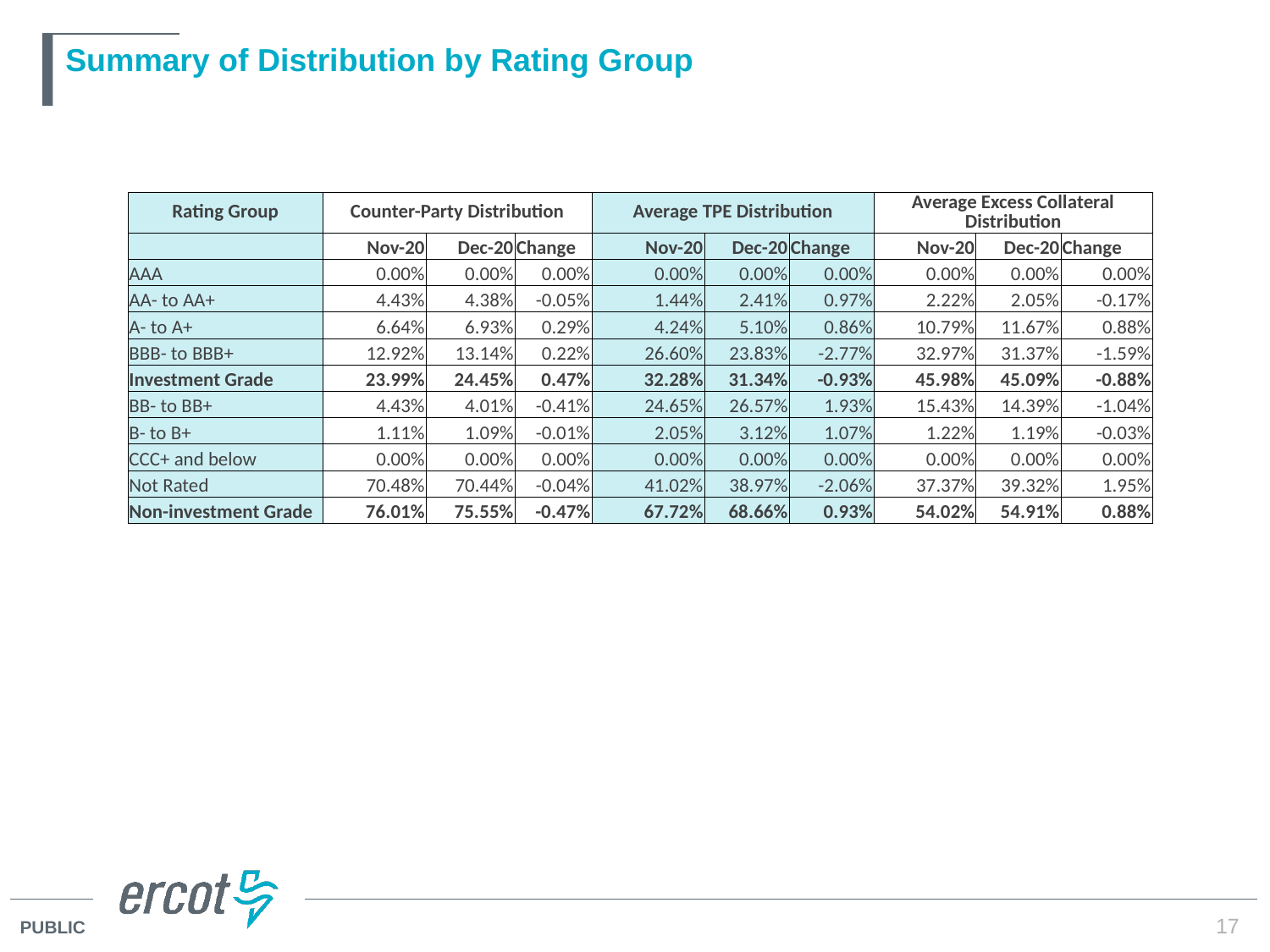

# Summary of Distribution by Rating Group
| Rating Group | Counter-Party Distribution |  |  | Average TPE Distribution |  |  | Average Excess Collateral Distribution |  |  |
| --- | --- | --- | --- | --- | --- | --- | --- | --- | --- |
|  | Nov-20 | Dec-20 | Change | Nov-20 | Dec-20 | Change | Nov-20 | Dec-20 | Change |
| AAA | 0.00% | 0.00% | 0.00% | 0.00% | 0.00% | 0.00% | 0.00% | 0.00% | 0.00% |
| AA- to AA+ | 4.43% | 4.38% | -0.05% | 1.44% | 2.41% | 0.97% | 2.22% | 2.05% | -0.17% |
| A- to A+ | 6.64% | 6.93% | 0.29% | 4.24% | 5.10% | 0.86% | 10.79% | 11.67% | 0.88% |
| BBB- to BBB+ | 12.92% | 13.14% | 0.22% | 26.60% | 23.83% | -2.77% | 32.97% | 31.37% | -1.59% |
| Investment Grade | 23.99% | 24.45% | 0.47% | 32.28% | 31.34% | -0.93% | 45.98% | 45.09% | -0.88% |
| BB- to BB+ | 4.43% | 4.01% | -0.41% | 24.65% | 26.57% | 1.93% | 15.43% | 14.39% | -1.04% |
| B- to B+ | 1.11% | 1.09% | -0.01% | 2.05% | 3.12% | 1.07% | 1.22% | 1.19% | -0.03% |
| CCC+ and below | 0.00% | 0.00% | 0.00% | 0.00% | 0.00% | 0.00% | 0.00% | 0.00% | 0.00% |
| Not Rated | 70.48% | 70.44% | -0.04% | 41.02% | 38.97% | -2.06% | 37.37% | 39.32% | 1.95% |
| Non-investment Grade | 76.01% | 75.55% | -0.47% | 67.72% | 68.66% | 0.93% | 54.02% | 54.91% | 0.88% |
17